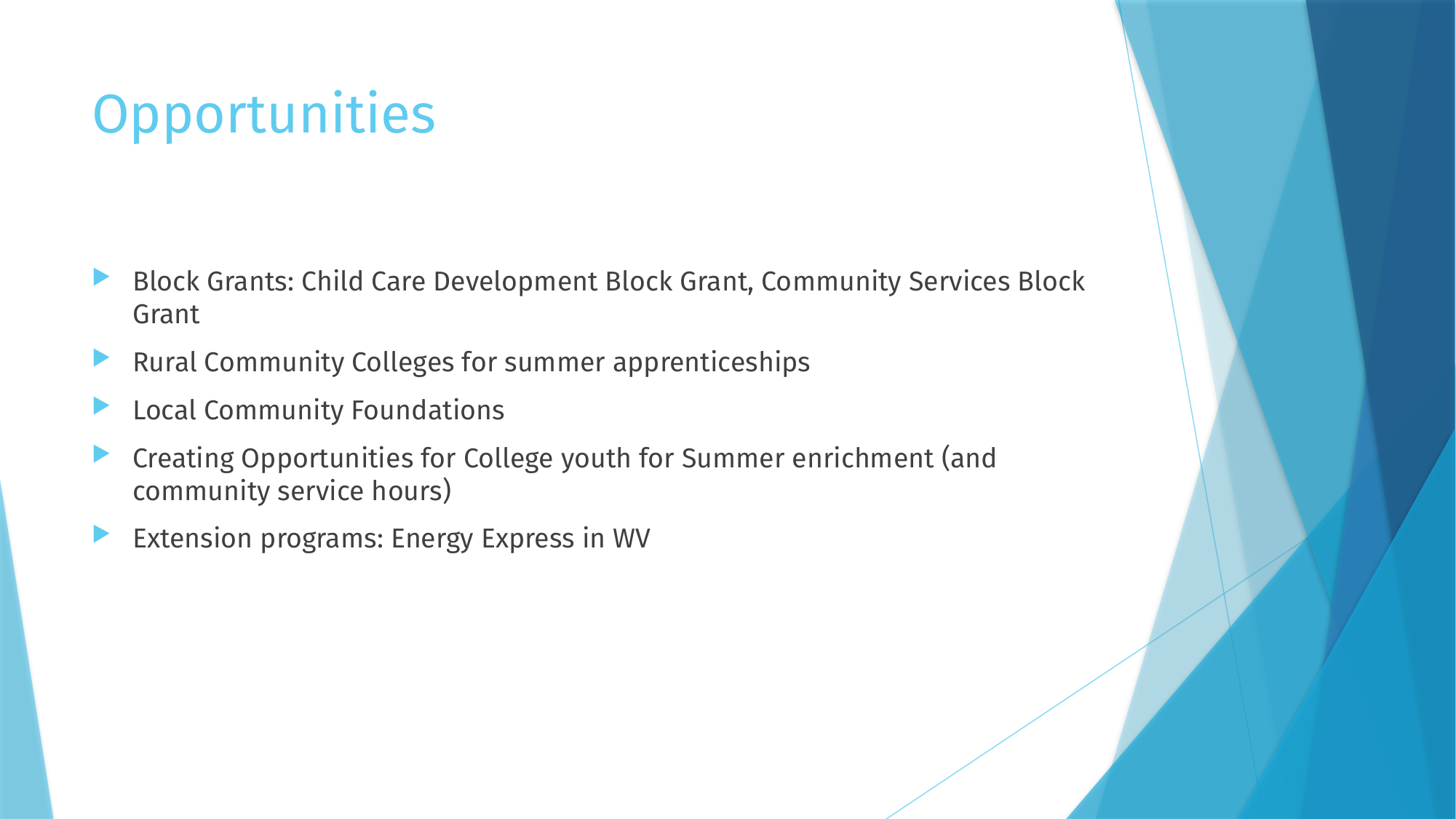

# Opportunities
Block Grants: Child Care Development Block Grant, Community Services Block Grant
Rural Community Colleges for summer apprenticeships
Local Community Foundations
Creating Opportunities for College youth for Summer enrichment (and community service hours)
Extension programs: Energy Express in WV